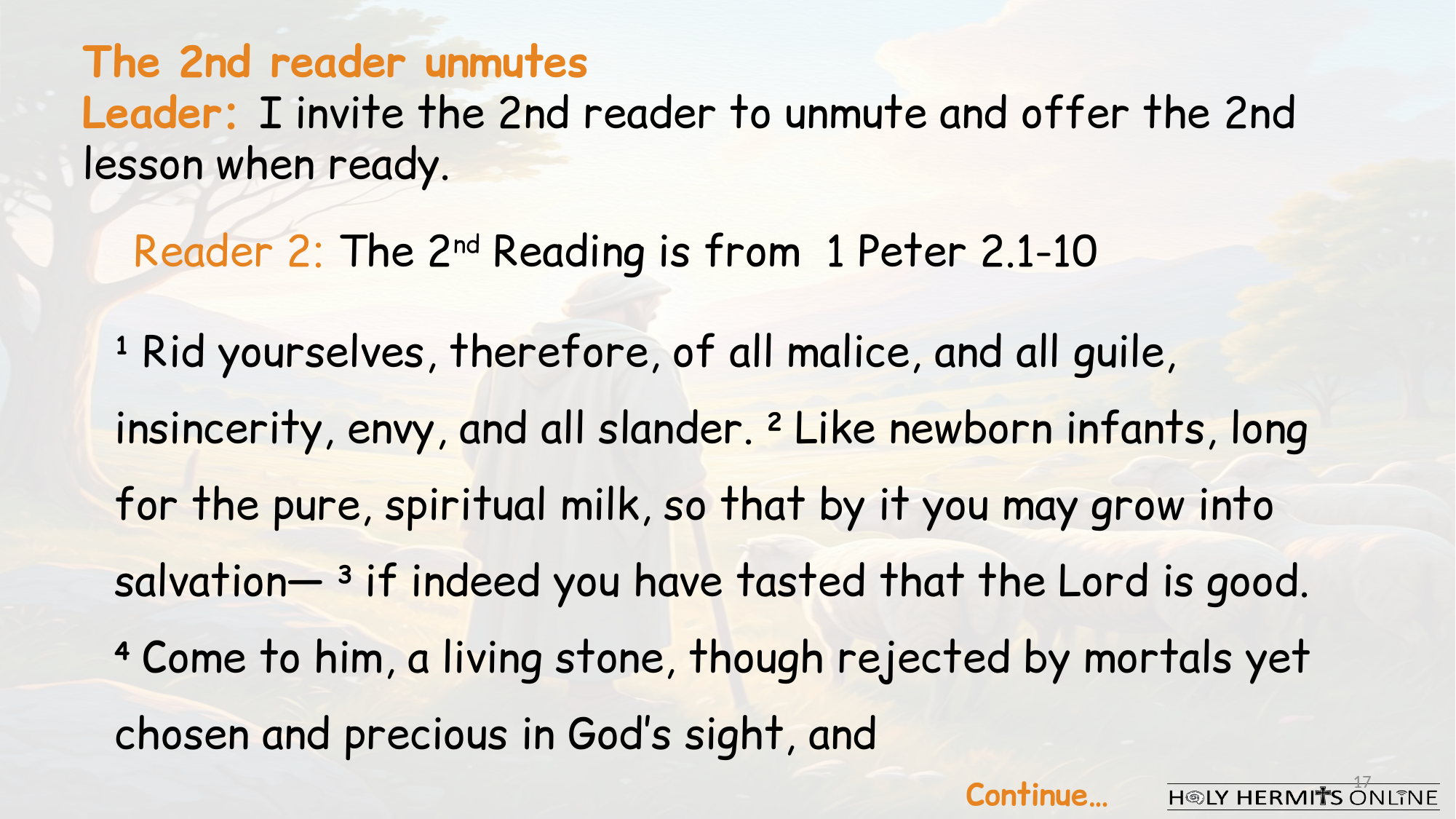

The 2nd reader unmutes
Leader: I invite the 2nd reader to unmute and offer the 2nd lesson when ready.

Reader 2: The 2nd Reading is from  1 Peter 2.1-10
1 Rid yourselves, therefore, of all malice, and all guile, insincerity, envy, and all slander. 2 Like newborn infants, long for the pure, spiritual milk, so that by it you may grow into salvation— 3 if indeed you have tasted that the Lord is good. 4 Come to him, a living stone, though rejected by mortals yet chosen and precious in God’s sight, and
17
Continue…